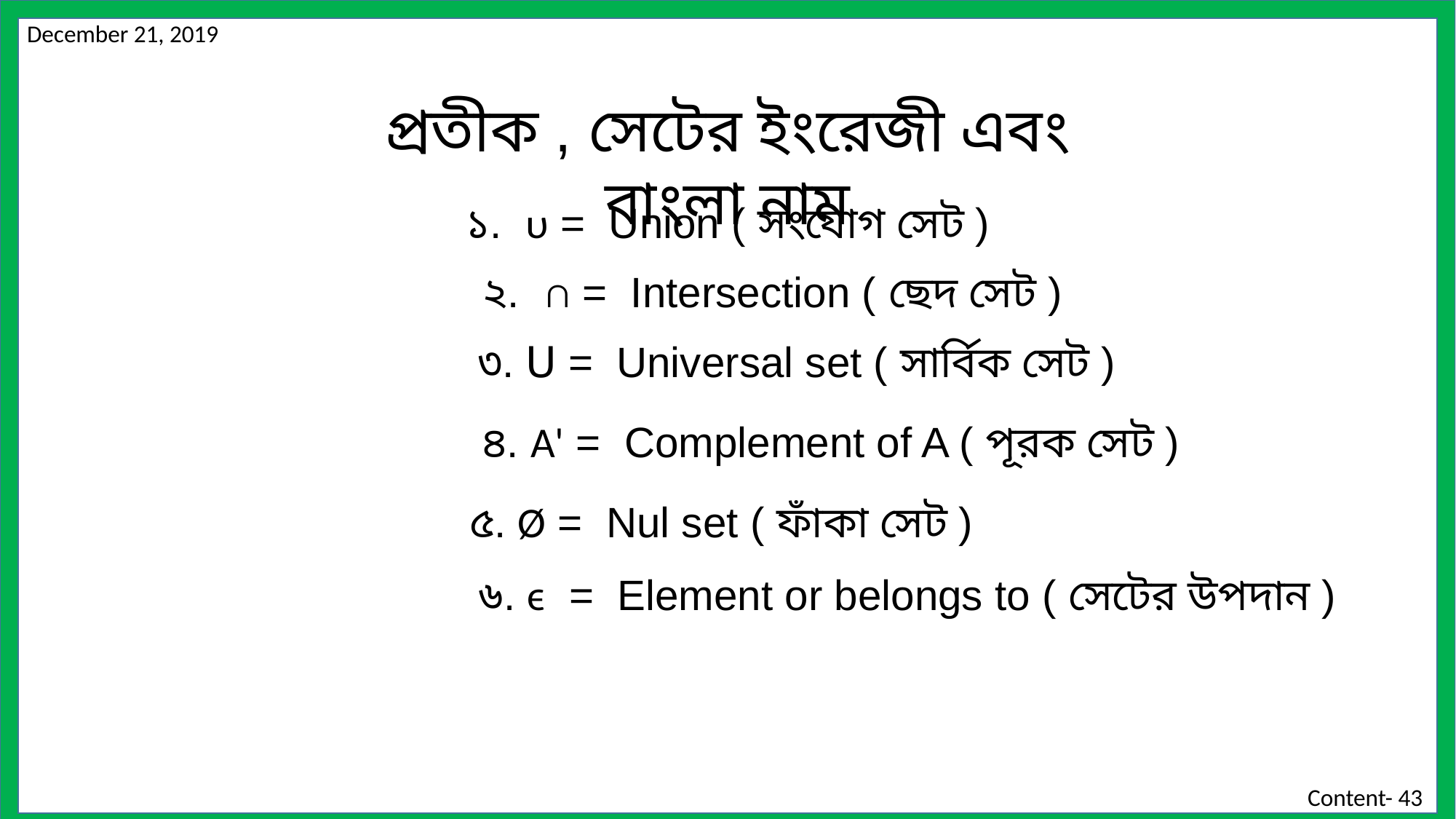

প্রতীক , সেটের ইংরেজী এবং বাংলা নাম
১.  υ =  Union ( সংযোগ সেট )
২.  ∩ =  Intersection ( ছেদ সেট )
৩. ꓴ =  Universal set ( সার্বিক সেট )
৪. A' =  Complement of A ( পূরক সেট )
৫. Ø =  Nul set ( ফাঁকা সেট )
৬. ϵ  =  Element or belongs to ( সেটের উপদান )